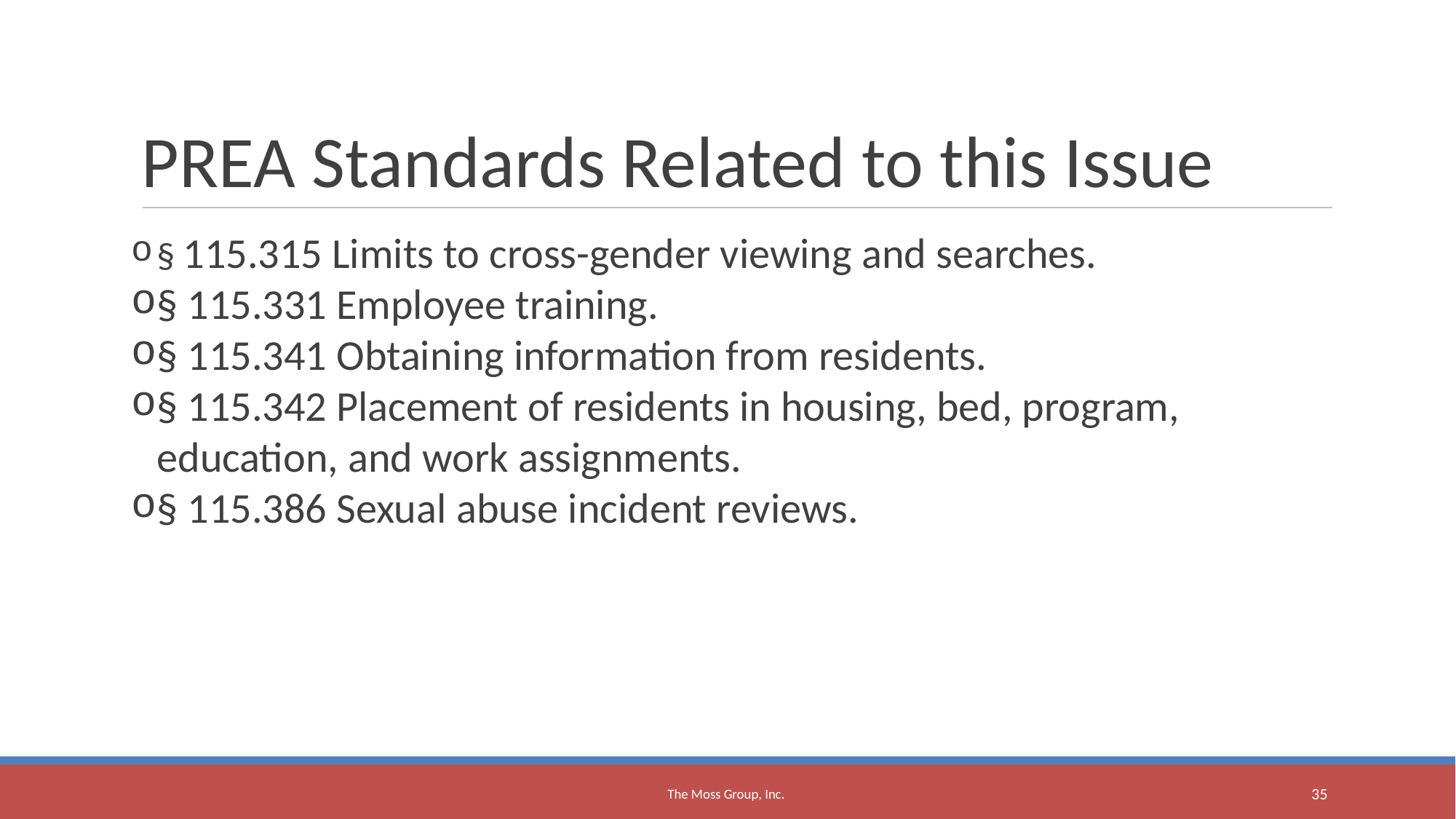

35
PREA Standards Related to this Issue
§ 115.315 Limits to cross-gender viewing and searches.
§ 115.331 Employee training.
§ 115.341 Obtaining information from residents.
§ 115.342 Placement of residents in housing, bed, program, education, and work assignments.
§ 115.386 Sexual abuse incident reviews.

The Moss Group, Inc.
35